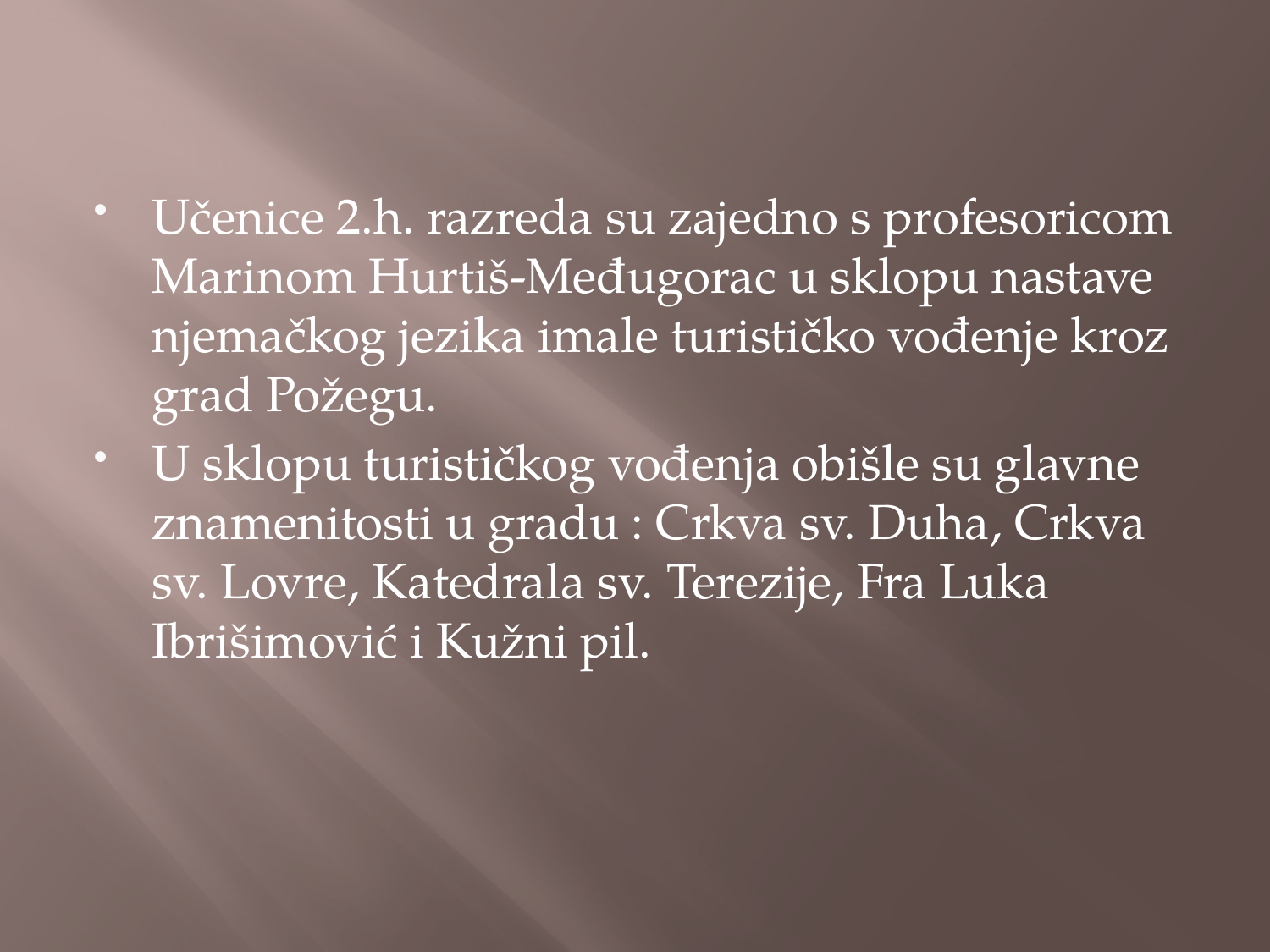

Učenice 2.h. razreda su zajedno s profesoricom Marinom Hurtiš-Međugorac u sklopu nastave njemačkog jezika imale turističko vođenje kroz grad Požegu.
U sklopu turističkog vođenja obišle su glavne znamenitosti u gradu : Crkva sv. Duha, Crkva sv. Lovre, Katedrala sv. Terezije, Fra Luka Ibrišimović i Kužni pil.